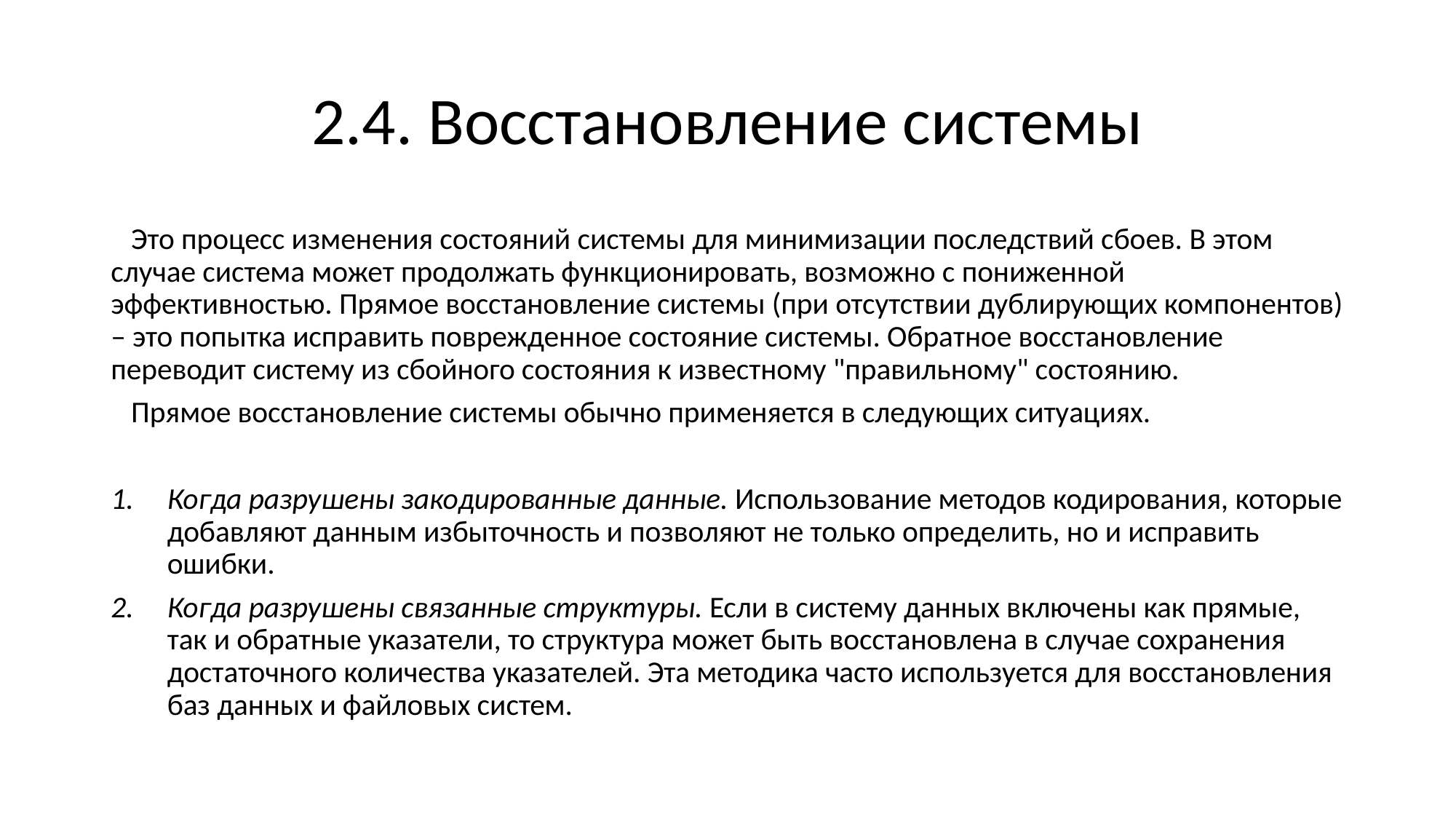

# 2.4. Восстановление системы
   Это процесс изменения состояний системы для минимизации последствий сбоев. В этом случае система может продолжать функционировать, возможно с пониженной эффективностью. Прямое восстановление системы (при отсутствии дублирующих компонентов) – это попытка исправить поврежденное состояние системы. Обратное восстановление переводит систему из сбойного состояния к известному "правильному" состоянию.
   Прямое восстановление системы обычно применяется в следующих ситуациях.

Когда разрушены закодированные данные. Использование методов кодирования, которые добавляют данным избыточность и позволяют не только определить, но и исправить ошибки.
Когда разрушены связанные структуры. Если в систему данных включены как прямые, так и обратные указатели, то структура может быть восстановлена в случае сохранения достаточного количества указателей. Эта методика часто используется для восстановления баз данных и файловых систем.